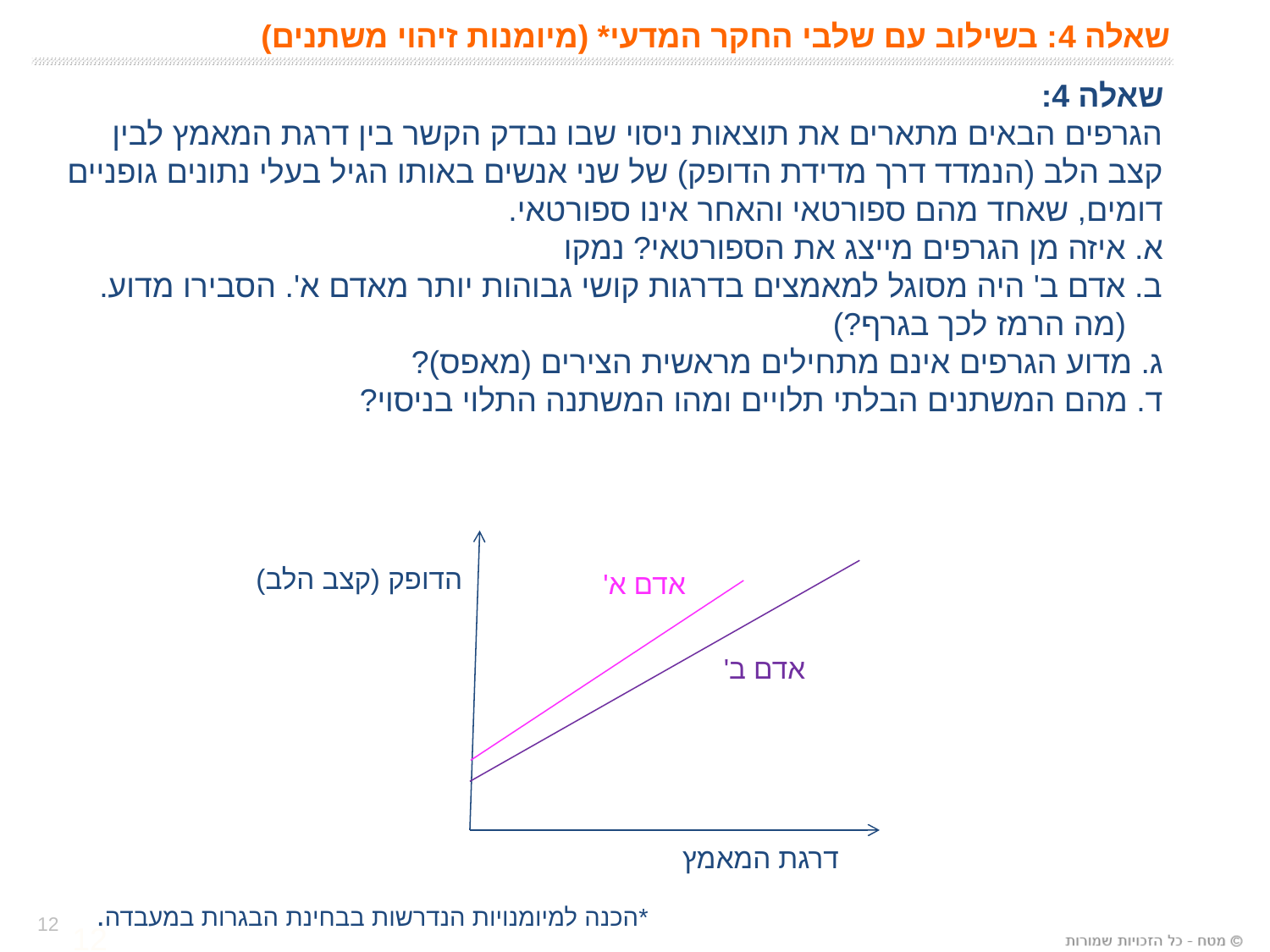

# שאלה 4: בשילוב עם שלבי החקר המדעי* (מיומנות זיהוי משתנים)

שאלה 4:
הגרפים הבאים מתארים את תוצאות ניסוי שבו נבדק הקשר בין דרגת המאמץ לבין קצב הלב (הנמדד דרך מדידת הדופק) של שני אנשים באותו הגיל בעלי נתונים גופניים דומים, שאחד מהם ספורטאי והאחר אינו ספורטאי.
א. איזה מן הגרפים מייצג את הספורטאי? נמקו
ב. אדם ב' היה מסוגל למאמצים בדרגות קושי גבוהות יותר מאדם א'. הסבירו מדוע. (מה הרמז לכך בגרף?)
ג. מדוע הגרפים אינם מתחילים מראשית הצירים (מאפס)?
ד. מהם המשתנים הבלתי תלויים ומהו המשתנה התלוי בניסוי?

הדופק (קצב הלב)
אדם א'
אדם ב'
דרגת המאמץ
*הכנה למיומנויות הנדרשות בבחינת הבגרות במעבדה.
12
12